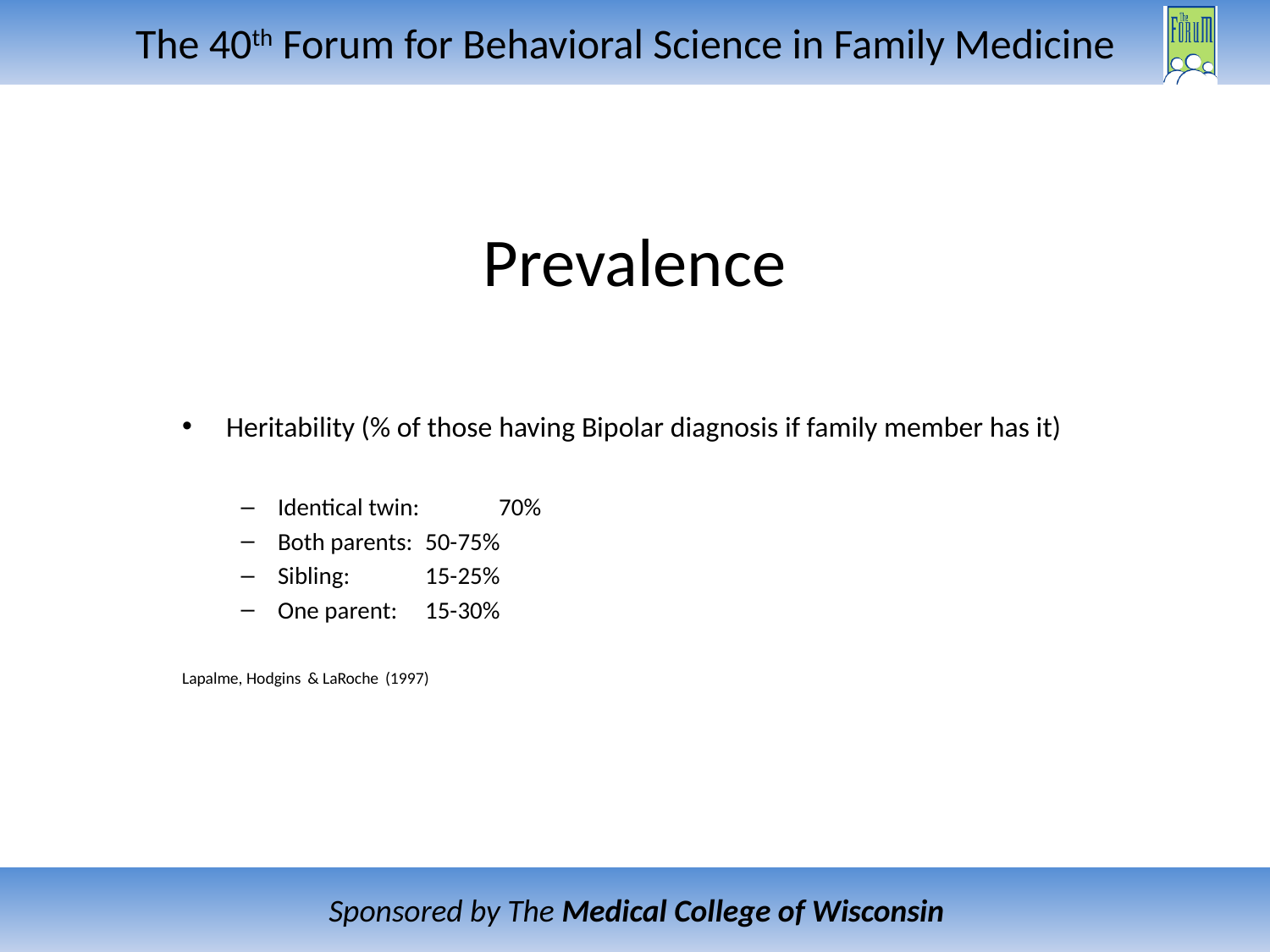

# Prevalence
Heritability (% of those having Bipolar diagnosis if family member has it)

Identical twin: 	70%
Both parents: 	50-75%
Sibling: 		15-25%
One parent: 		15-30%

Lapalme, Hodgins & LaRoche (1997)